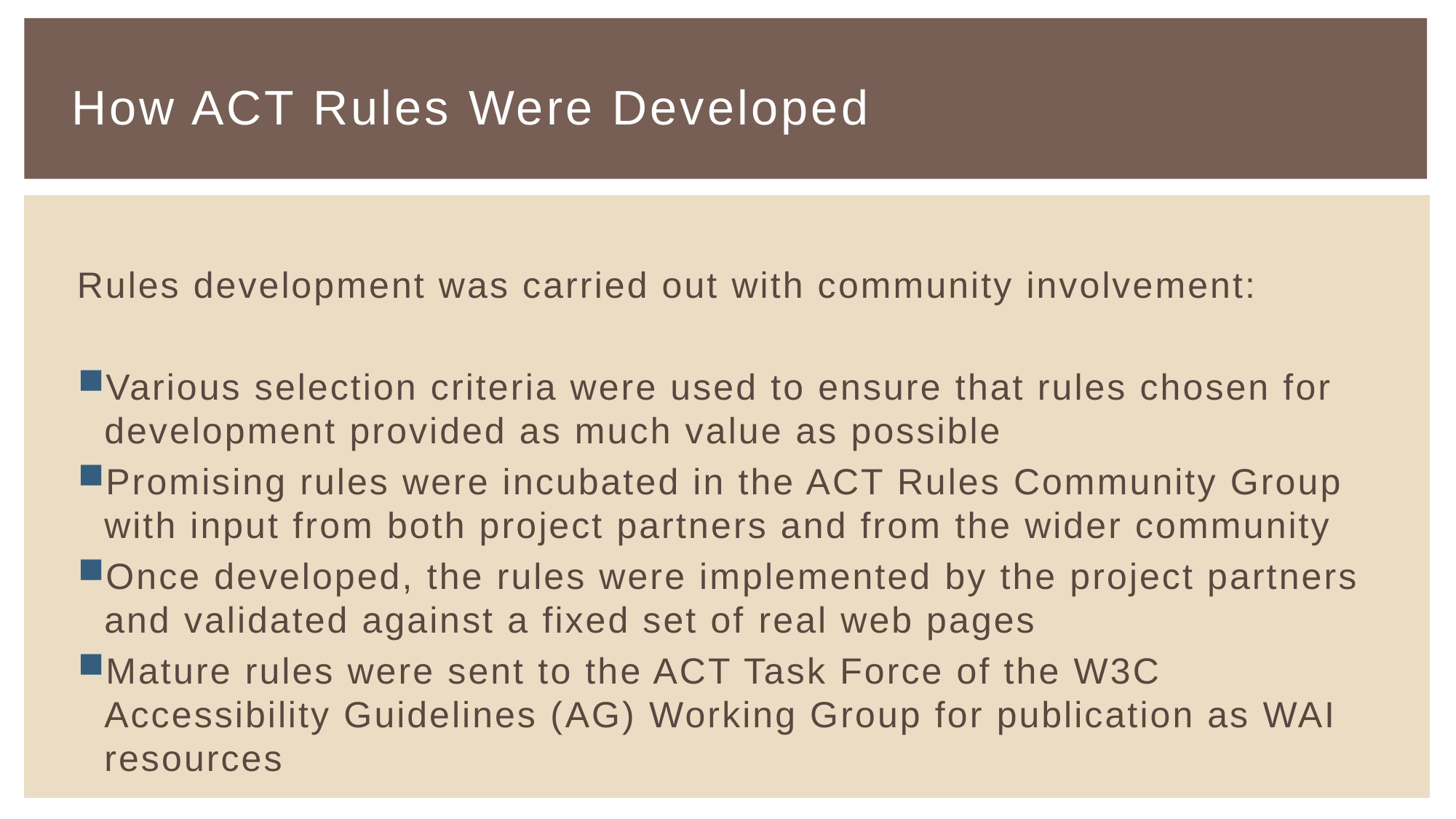

# How ACT Rules Were Developed

Rules development was carried out with community involvement:

Various selection criteria were used to ensure that rules chosen for development provided as much value as possible
Promising rules were incubated in the ACT Rules Community Group with input from both project partners and from the wider community
Once developed, the rules were implemented by the project partners and validated against a fixed set of real web pages
Mature rules were sent to the ACT Task Force of the W3C Accessibility Guidelines (AG) Working Group for publication as WAI resources